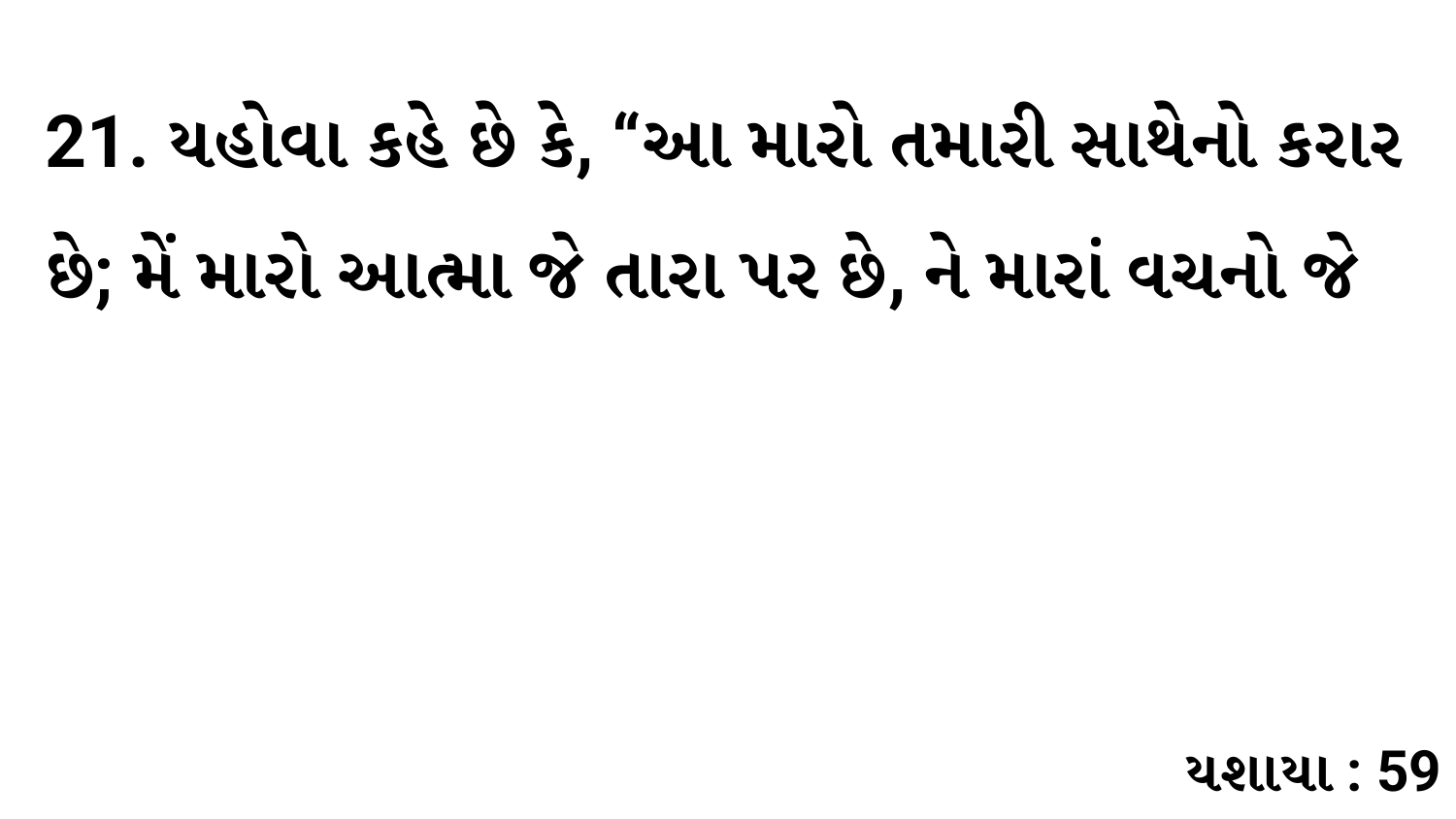

21. યહોવા કહે છે કે, “આ મારો તમારી સાથેનો કરાર છે; મેં મારો આત્મા જે તારા પર છે, ને મારાં વચનો જે
યશાયા : 59